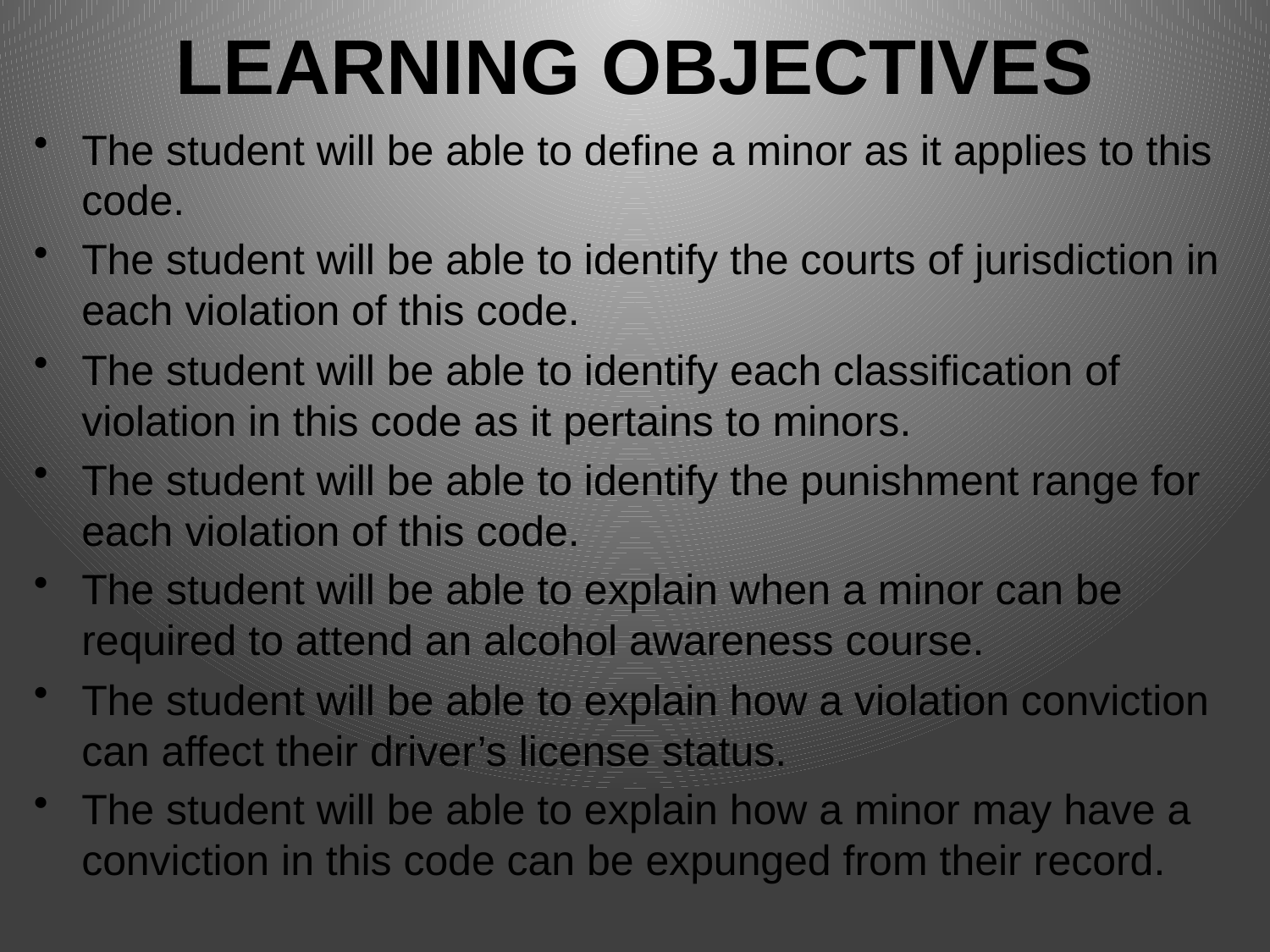

# LEARNING OBJECTIVES
The student will be able to define a minor as it applies to this code.
The student will be able to identify the courts of jurisdiction in each violation of this code.
The student will be able to identify each classification of violation in this code as it pertains to minors.
The student will be able to identify the punishment range for each violation of this code.
The student will be able to explain when a minor can be required to attend an alcohol awareness course.
The student will be able to explain how a violation conviction can affect their driver’s license status.
The student will be able to explain how a minor may have a conviction in this code can be expunged from their record.